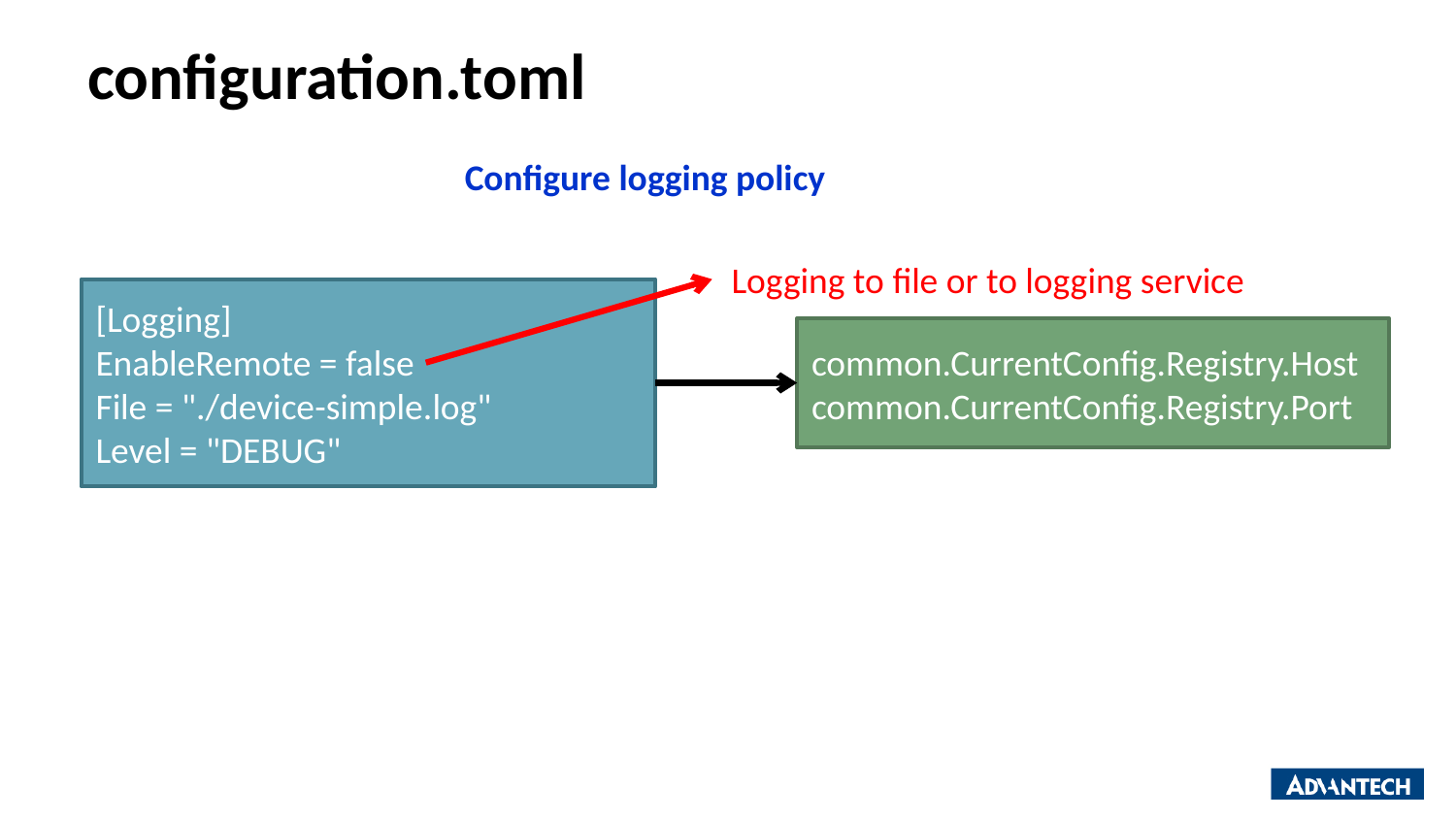

# configuration.toml
Configure logging policy
Logging to file or to logging service
[Logging]
EnableRemote = false
File = "./device-simple.log"
Level = "DEBUG"
common.CurrentConfig.Registry.Host
common.CurrentConfig.Registry.Port